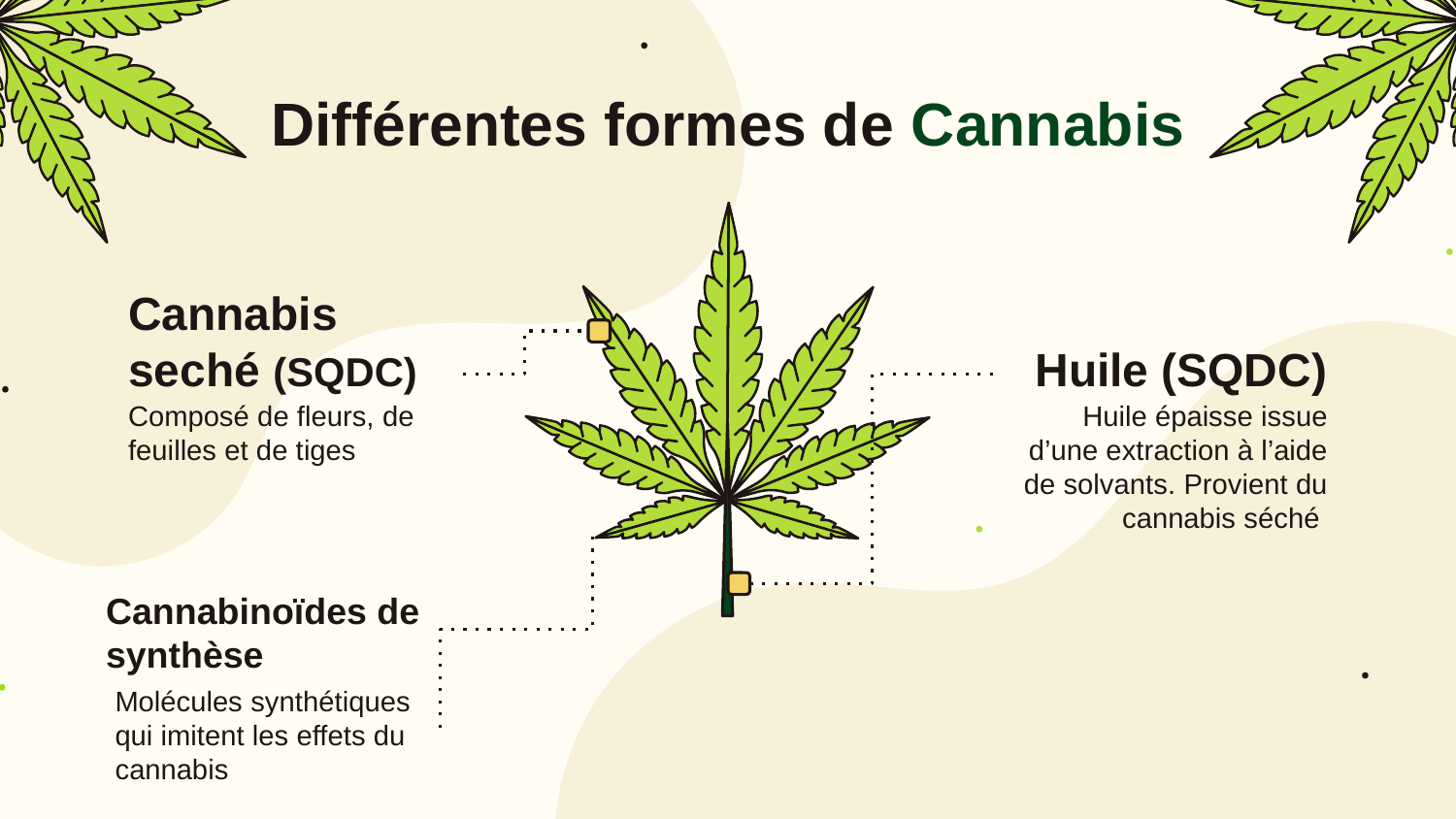

# Différentes formes de Cannabis

Cannabis seché (SQDC)
Huile (SQDC)
Composé de fleurs, de feuilles et de tiges
Huile épaisse issue d’une extraction à l’aide de solvants. Provient du cannabis séché

Cannabinoïdes de synthèse
Molécules synthétiques qui imitent les effets du cannabis